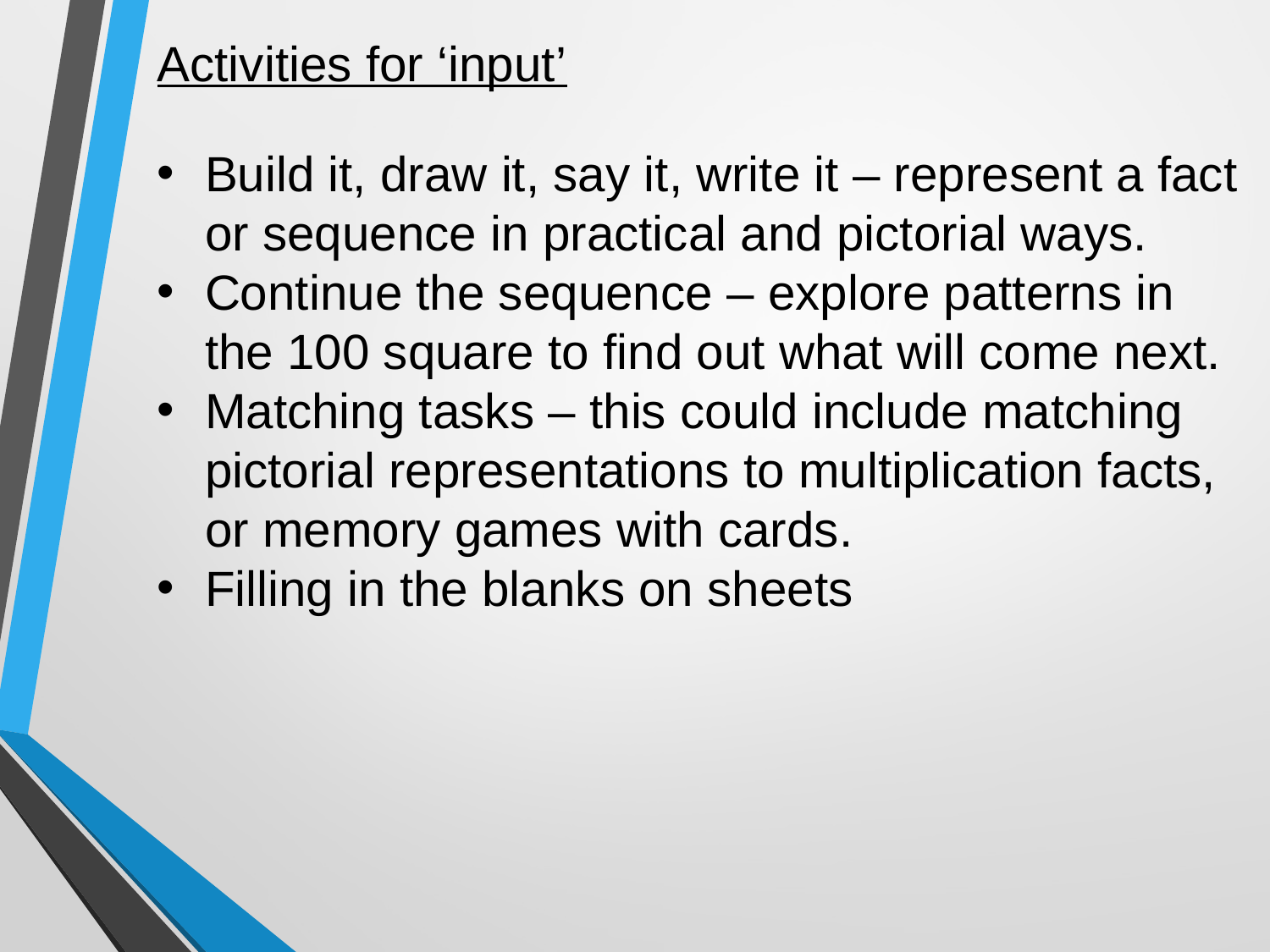

Activities for ‘input’

Build it, draw it, say it, write it – represent a fact or sequence in practical and pictorial ways.
Continue the sequence – explore patterns in the 100 square to find out what will come next.
Matching tasks – this could include matching pictorial representations to multiplication facts, or memory games with cards.
Filling in the blanks on sheets